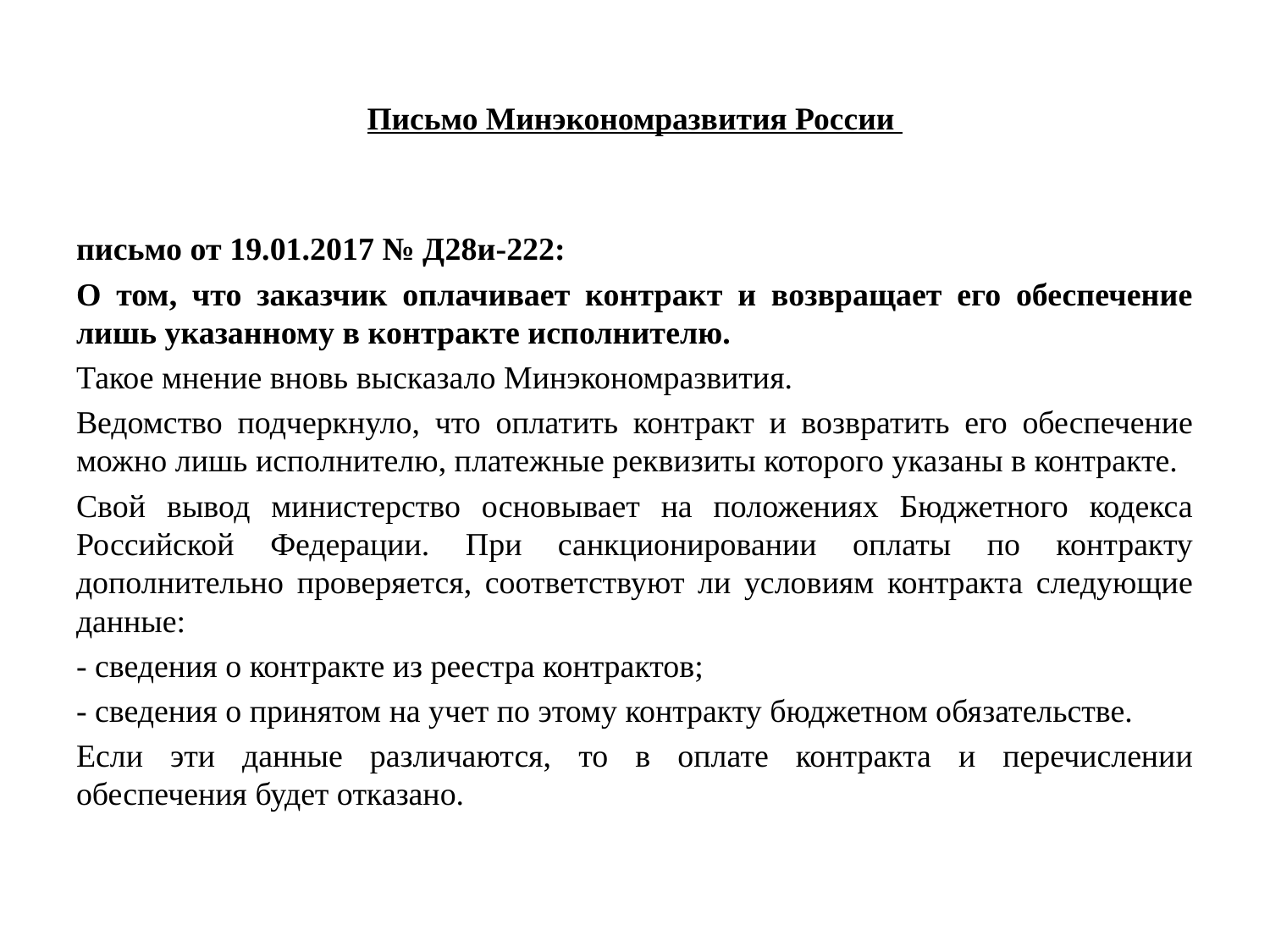

# Письмо Минэкономразвития России
письмо от 19.01.2017 № Д28и-222:
О том, что заказчик оплачивает контракт и возвращает его обеспечение лишь указанному в контракте исполнителю.
Такое мнение вновь высказало Минэкономразвития.
Ведомство подчеркнуло, что оплатить контракт и возвратить его обеспечение можно лишь исполнителю, платежные реквизиты которого указаны в контракте.
Свой вывод министерство основывает на положениях Бюджетного кодекса Российской Федерации. При санкционировании оплаты по контракту дополнительно проверяется, соответствуют ли условиям контракта следующие данные:
- сведения о контракте из реестра контрактов;
- сведения о принятом на учет по этому контракту бюджетном обязательстве.
Если эти данные различаются, то в оплате контракта и перечислении обеспечения будет отказано.